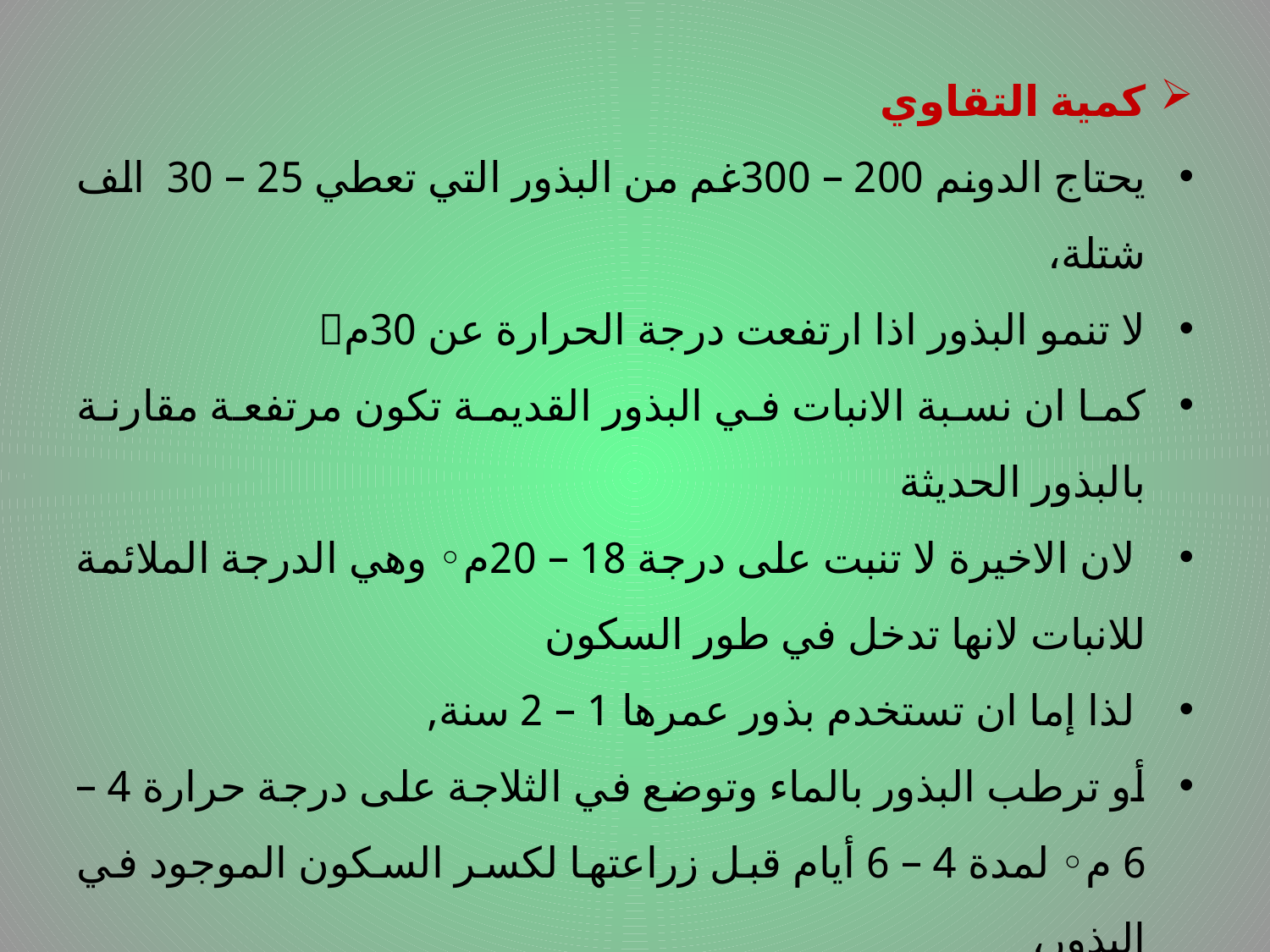

# .
كمية التقاوي
يحتاج الدونم 200 – 300غم من البذور التي تعطي 25 – 30  الف شتلة،
لا تنمو البذور اذا ارتفعت درجة الحرارة عن 30م°
كما ان نسبة الانبات في البذور القديمة تكون مرتفعة مقارنة بالبذور الحديثة
 لان الاخيرة لا تنبت على درجة 18 – 20م◦ وهي الدرجة الملائمة للانبات لانها تدخل في طور السكون
 لذا إما ان تستخدم بذور عمرها 1 – 2 سنة,
أو ترطب البذور بالماء وتوضع في الثلاجة على درجة حرارة 4 – 6 م◦ لمدة 4 – 6 أيام قبل زراعتها لكسر السكون الموجود في البذور،